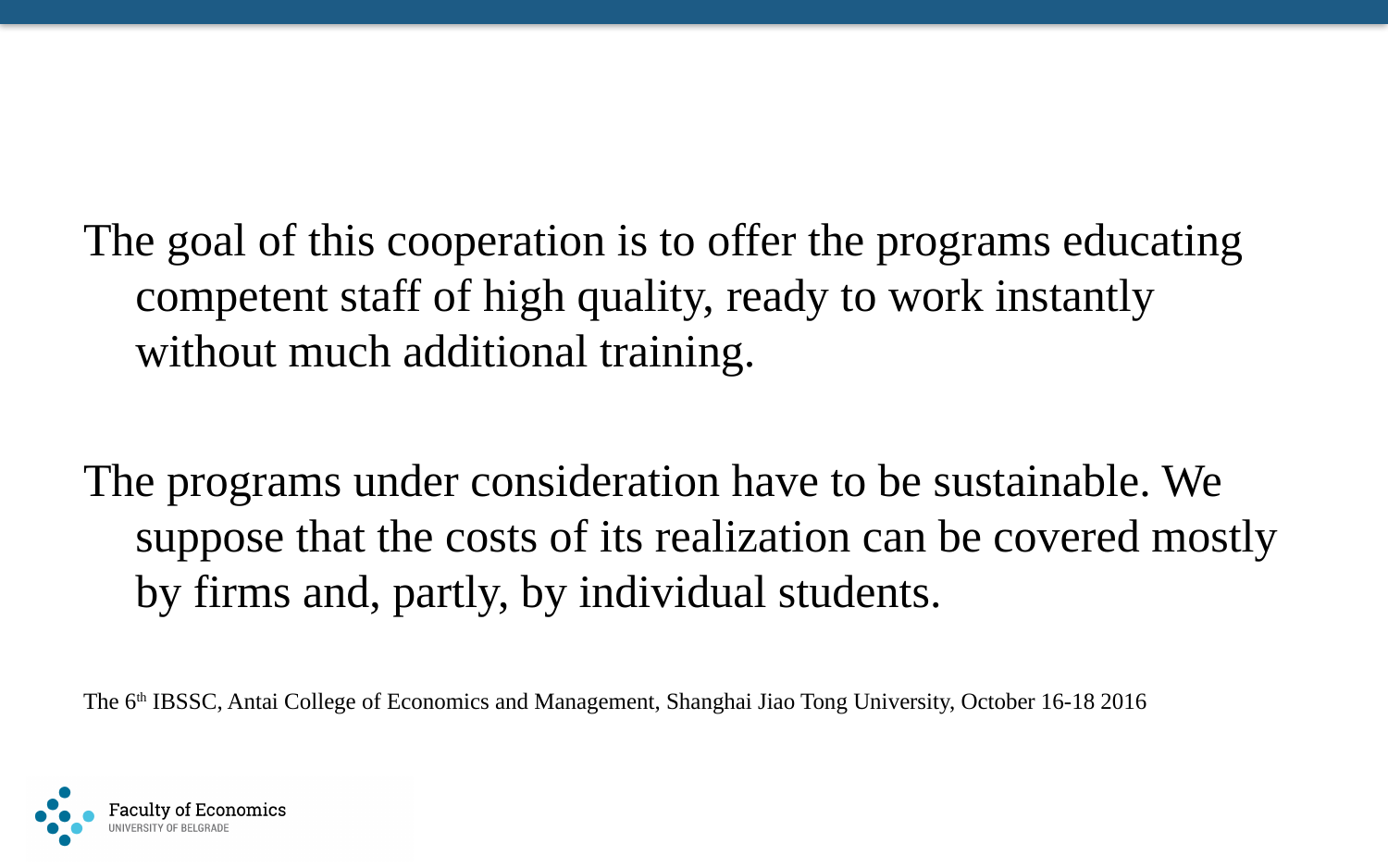

#
The goal of this cooperation is to offer the programs educating competent staff of high quality, ready to work instantly without much additional training.

The programs under consideration have to be sustainable. We suppose that the costs of its realization can be covered mostly by firms and, partly, by individual students.

The 6th IBSSC, Antai College of Economics and Management, Shanghai Jiao Tong University, October 16-18 2016